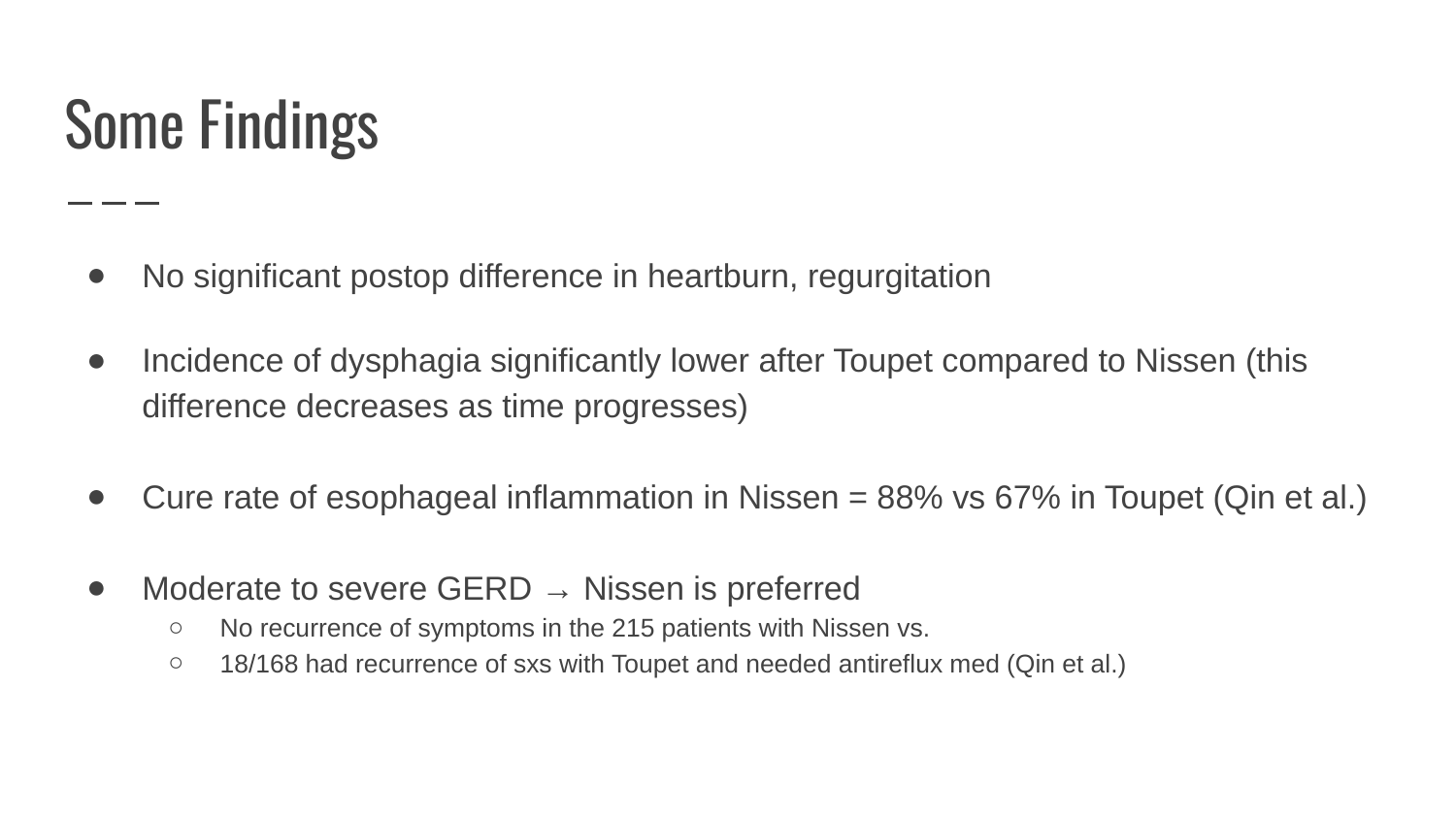

# Some Findings
No significant postop difference in heartburn, regurgitation
Incidence of dysphagia significantly lower after Toupet compared to Nissen (this difference decreases as time progresses)
Cure rate of esophageal inflammation in Nissen = 88% vs 67% in Toupet (Qin et al.)
Moderate to severe GERD → Nissen is preferred
No recurrence of symptoms in the 215 patients with Nissen vs.
18/168 had recurrence of sxs with Toupet and needed antireflux med (Qin et al.)